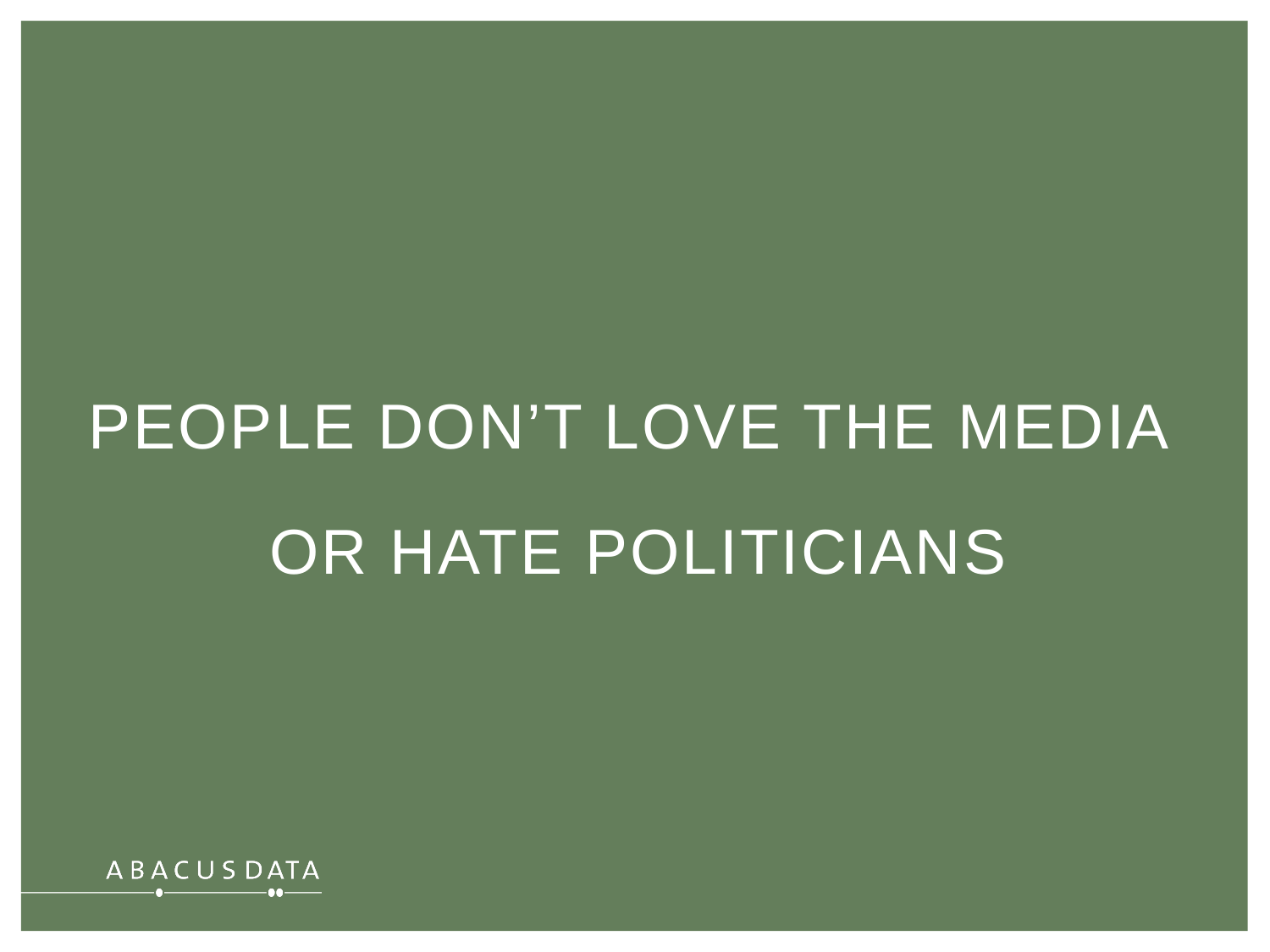

PEOPLE DON’T LOVE THE MEDIA
OR HATE POLITICIANS